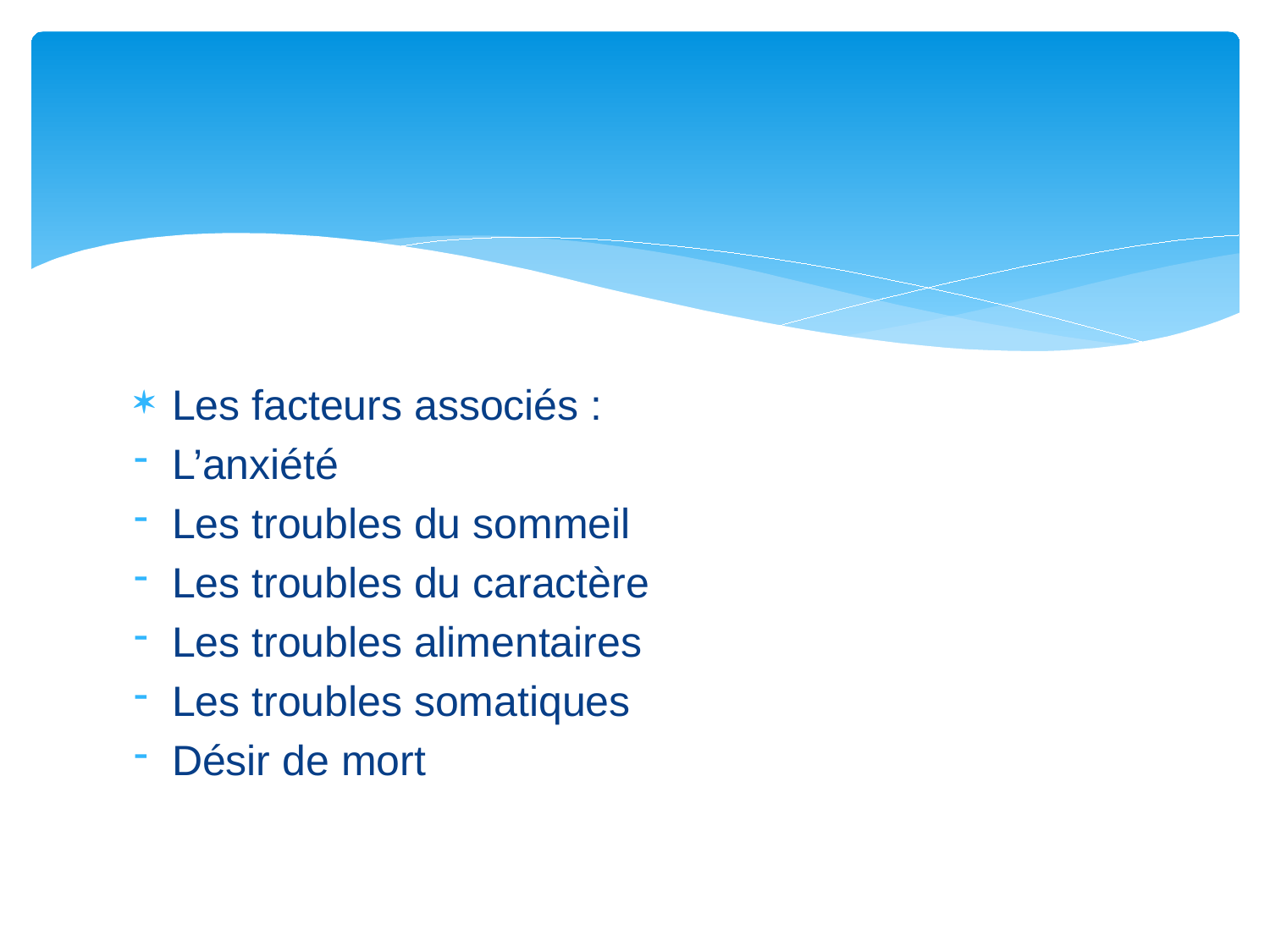

#
Les facteurs associés :
L’anxiété
Les troubles du sommeil
Les troubles du caractère
Les troubles alimentaires
Les troubles somatiques
Désir de mort